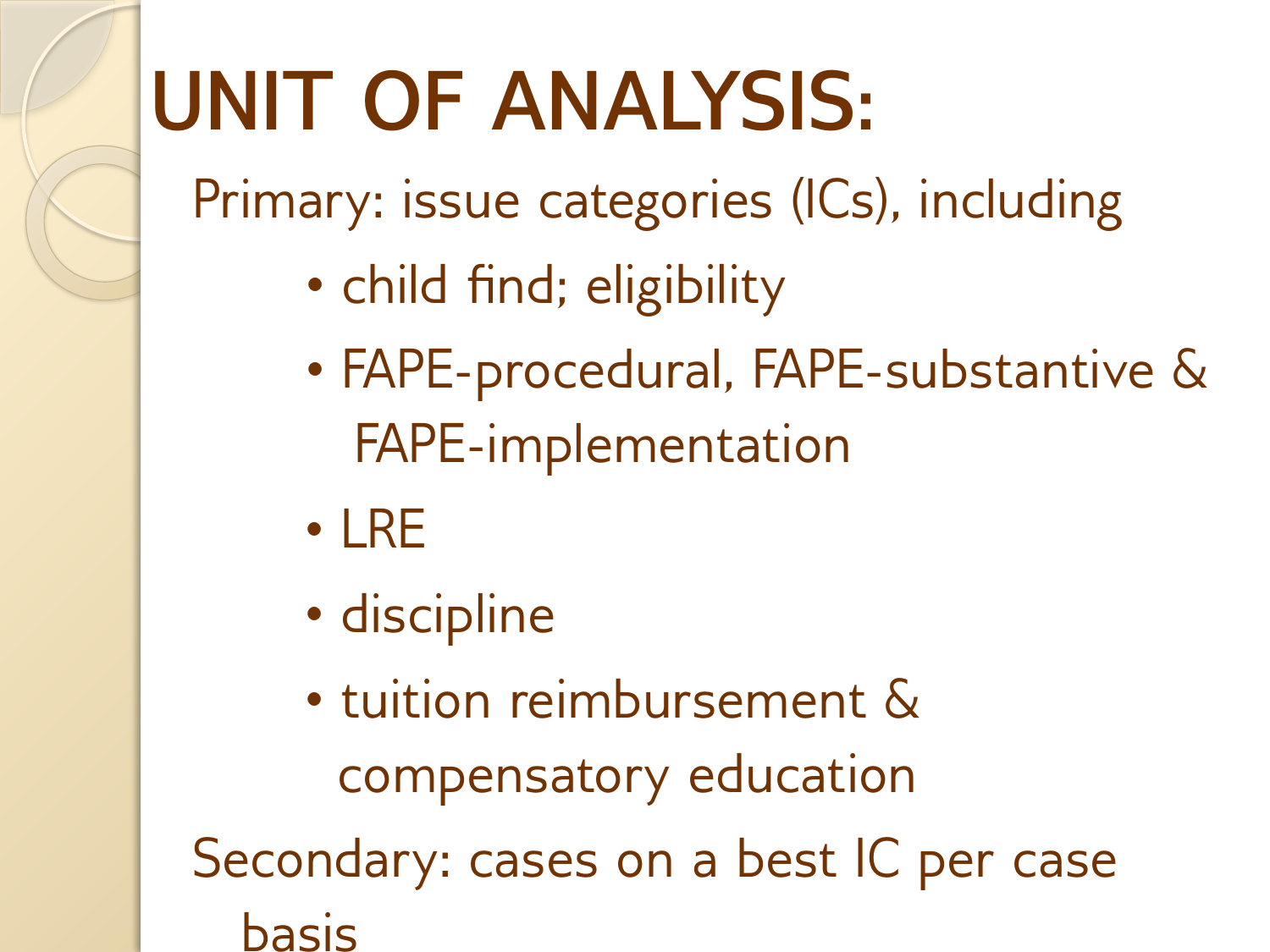

Unit of Analysis:
Primary: issue categories (ICs), including
 • child find; eligibility
 • FAPE-procedural, FAPE-substantive &   FAPE-implementation
• LRE
• discipline
• tuition reimbursement & compensatory education
Secondary: cases on a best IC per case basis